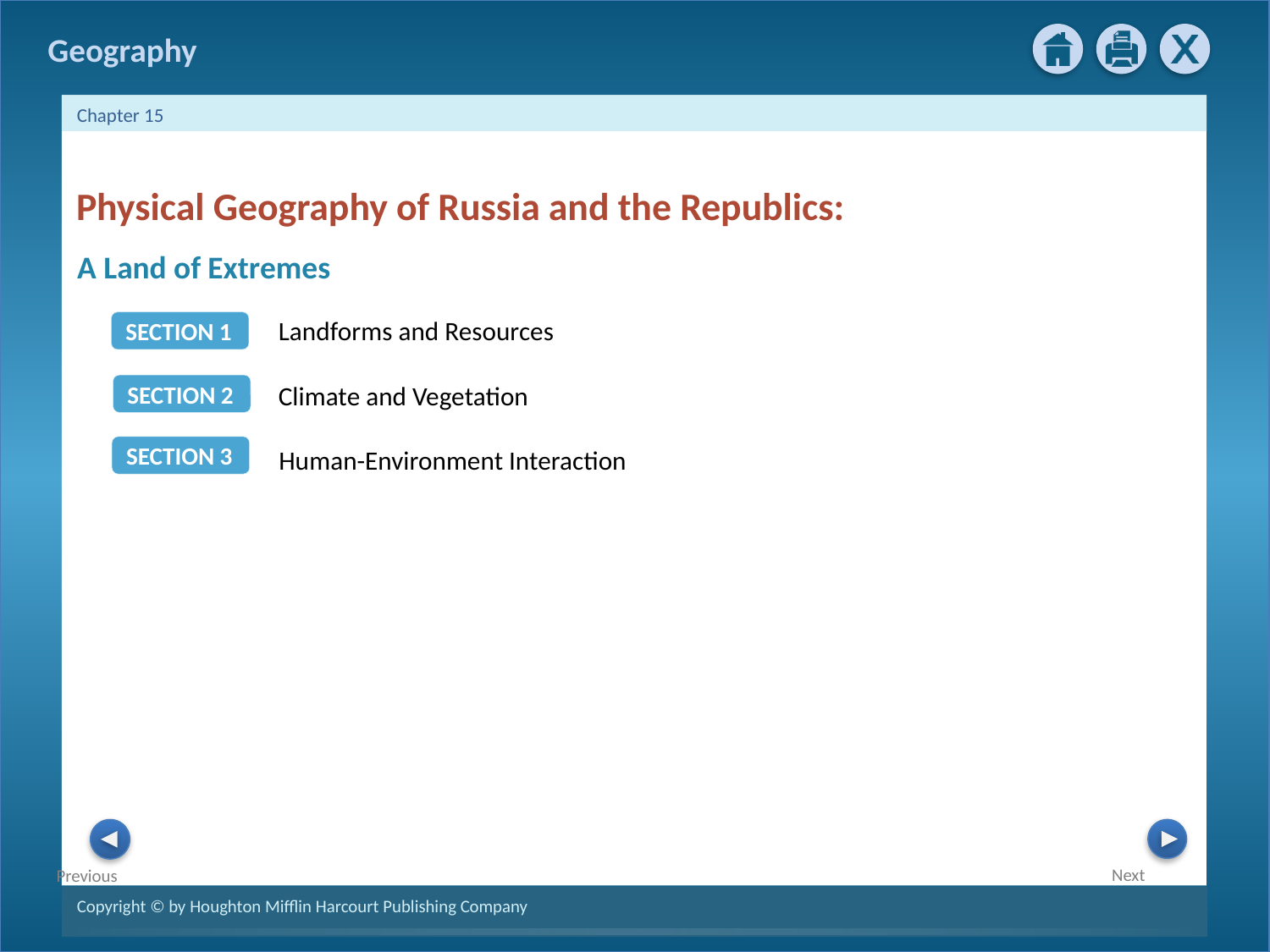

Physical Geography of Russia and the Republics:
A Land of Extremes
Landforms and Resources
SECTION 1
Climate and Vegetation
SECTION 2
SECTION 3
Human-Environment Interaction